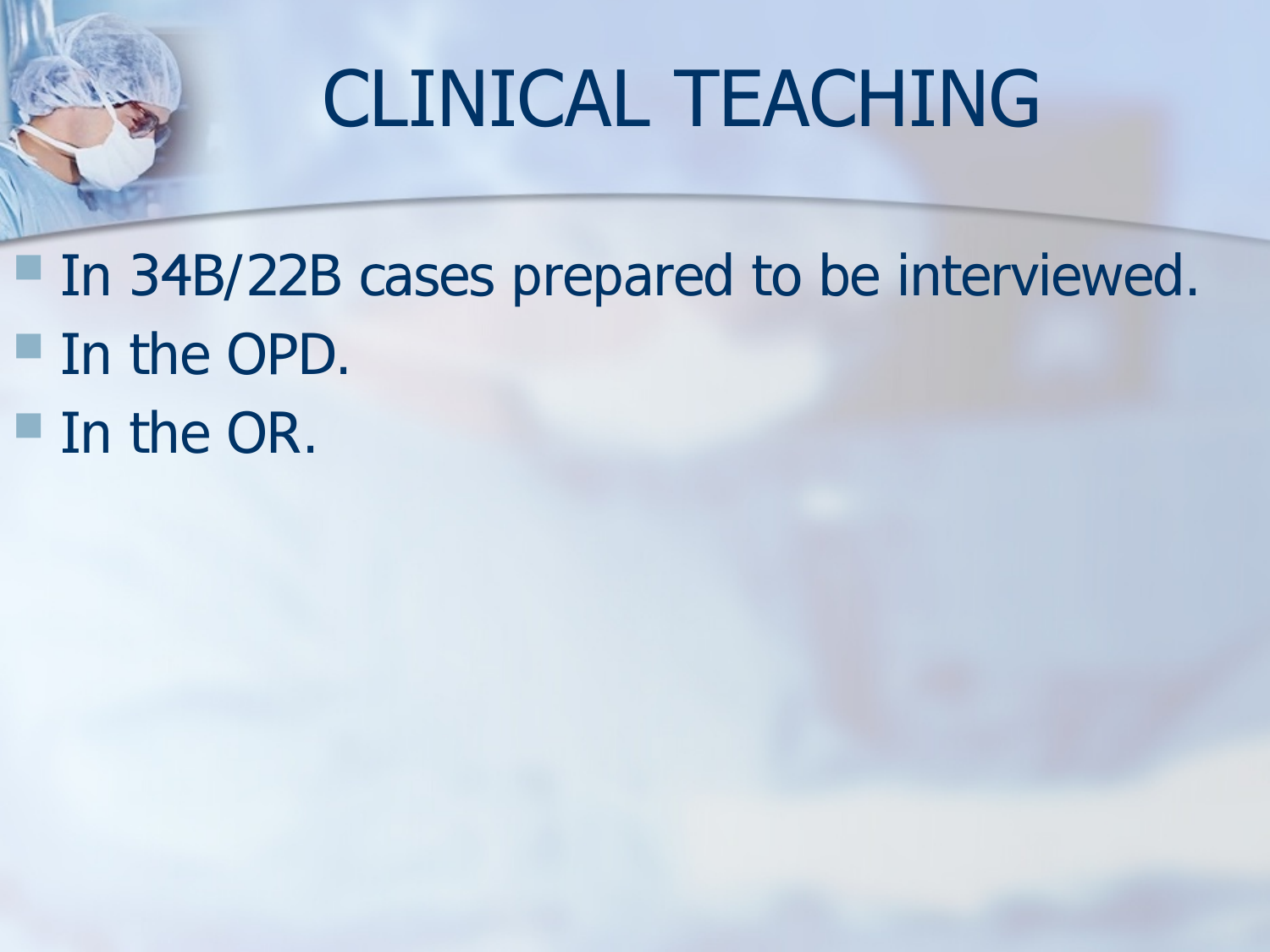

# CLINICAL TEACHING
In 34B/22B cases prepared to be interviewed.
In the OPD.
In the OR.